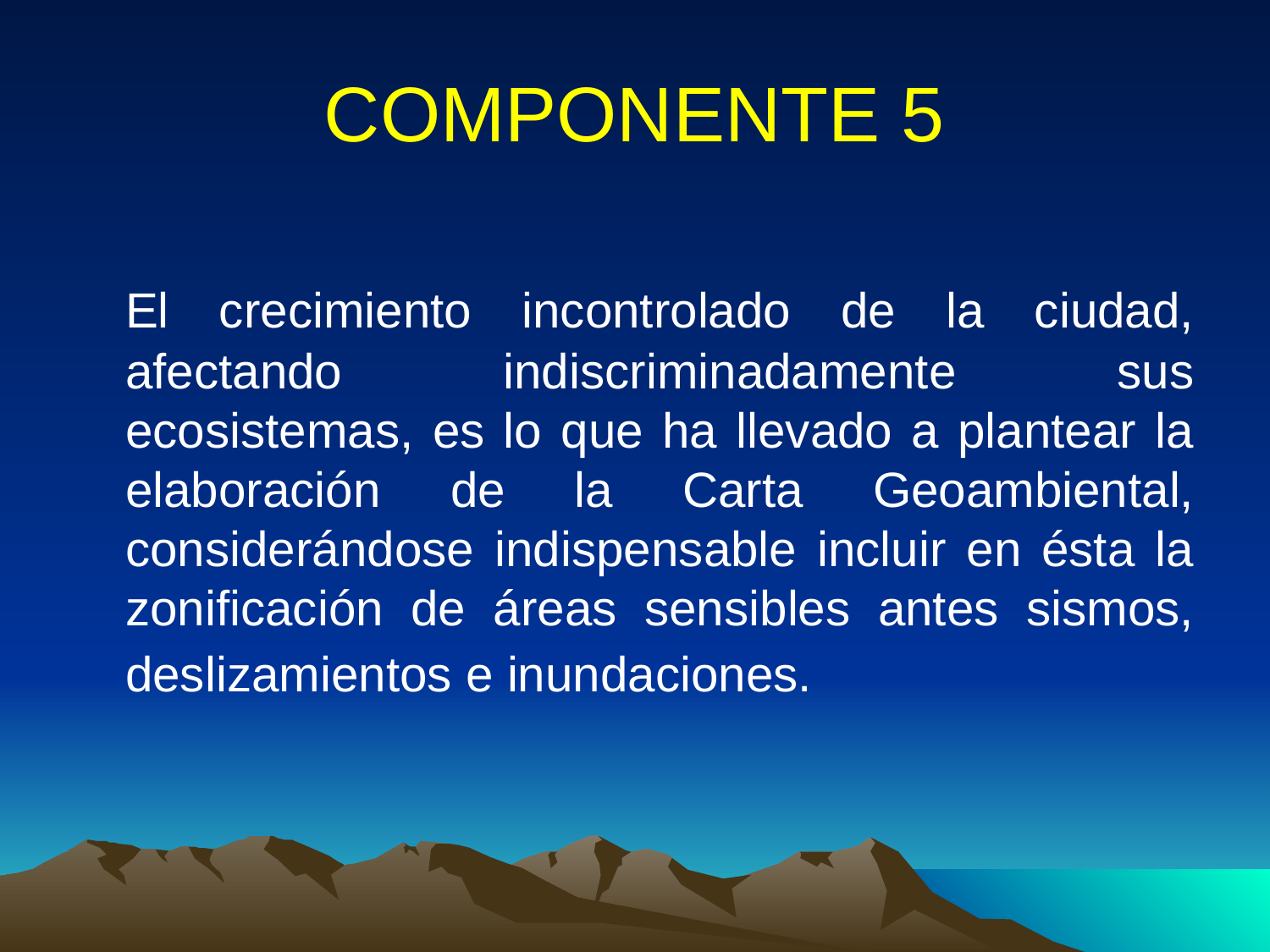

# COMPONENTE 5

	El crecimiento incontrolado de la ciudad, afectando indiscriminadamente sus ecosistemas, es lo que ha llevado a plantear la elaboración de la Carta Geoambiental, considerándose indispensable incluir en ésta la zonificación de áreas sensibles antes sismos, deslizamientos e inundaciones.